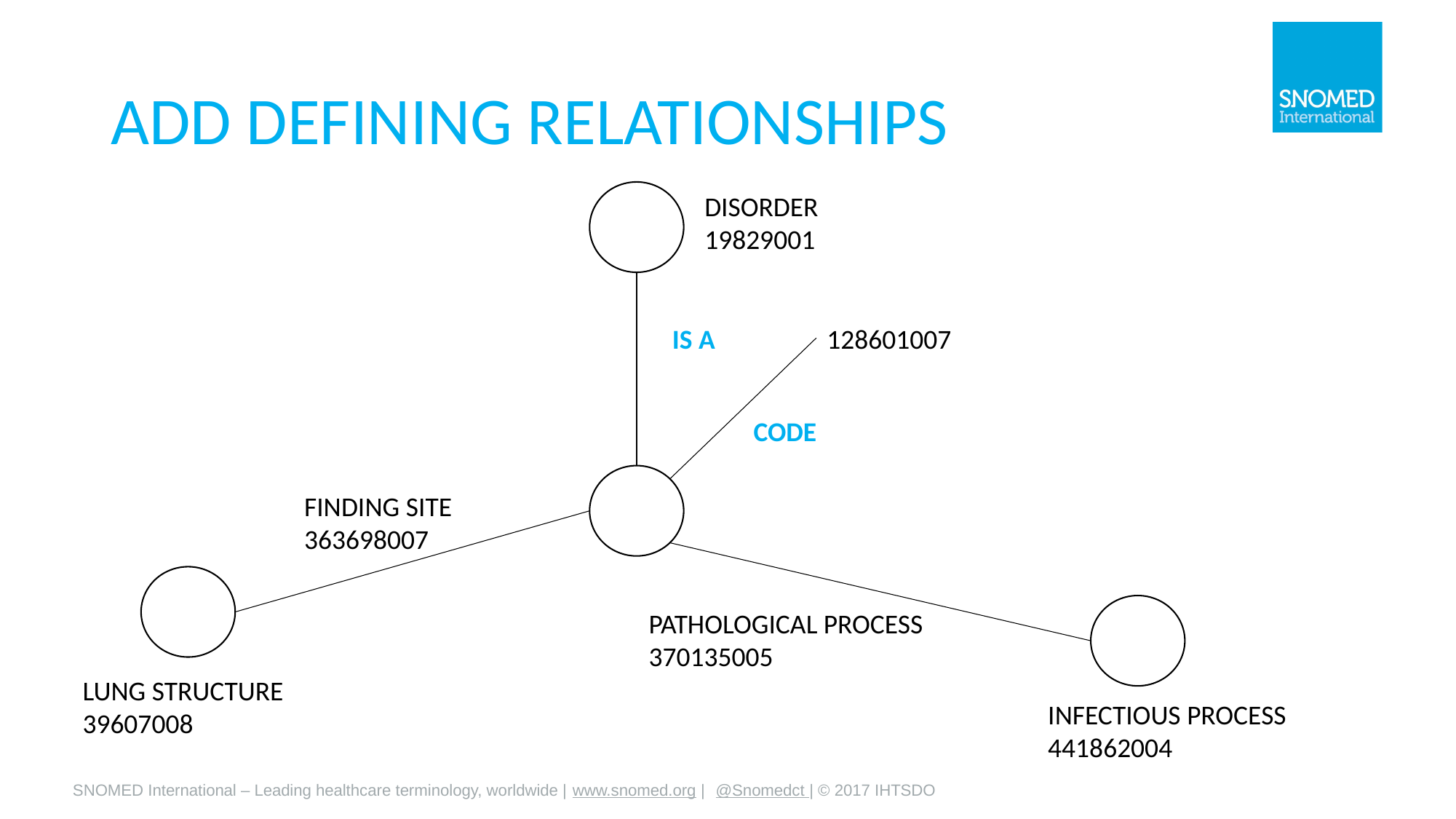

# ADD DEFINING RELATIONSHIPS

DISORDER
19829001
IS A
128601007
CODE

FINDING SITE
363698007

PATHOLOGICAL PROCESS
370135005
LUNG STRUCTURE
39607008
INFECTIOUS PROCESS
441862004